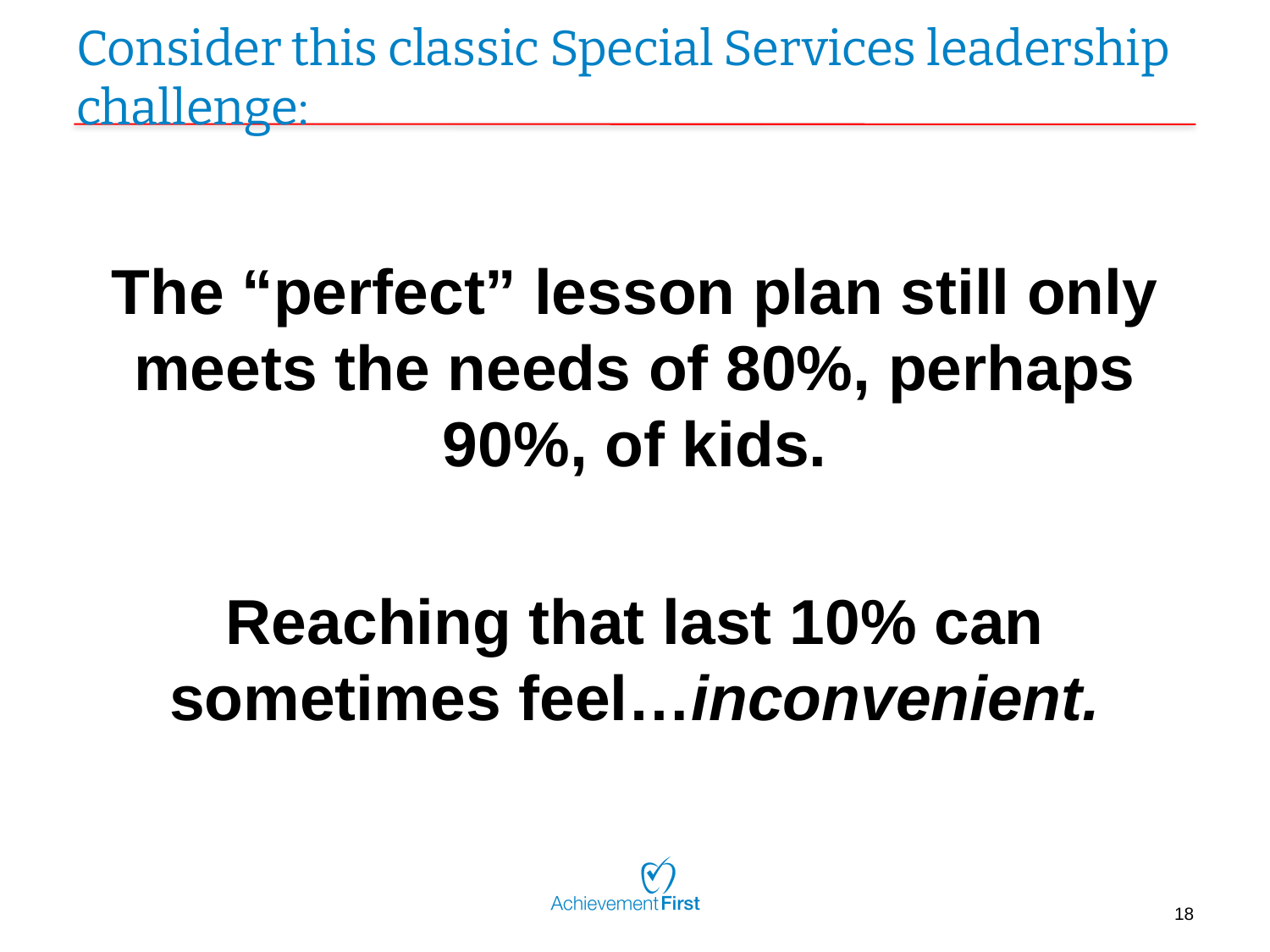

# Consider this classic Special Services leadership challenge:
The “perfect” lesson plan still only meets the needs of 80%, perhaps 90%, of kids.

Reaching that last 10% can sometimes feel…inconvenient.
18